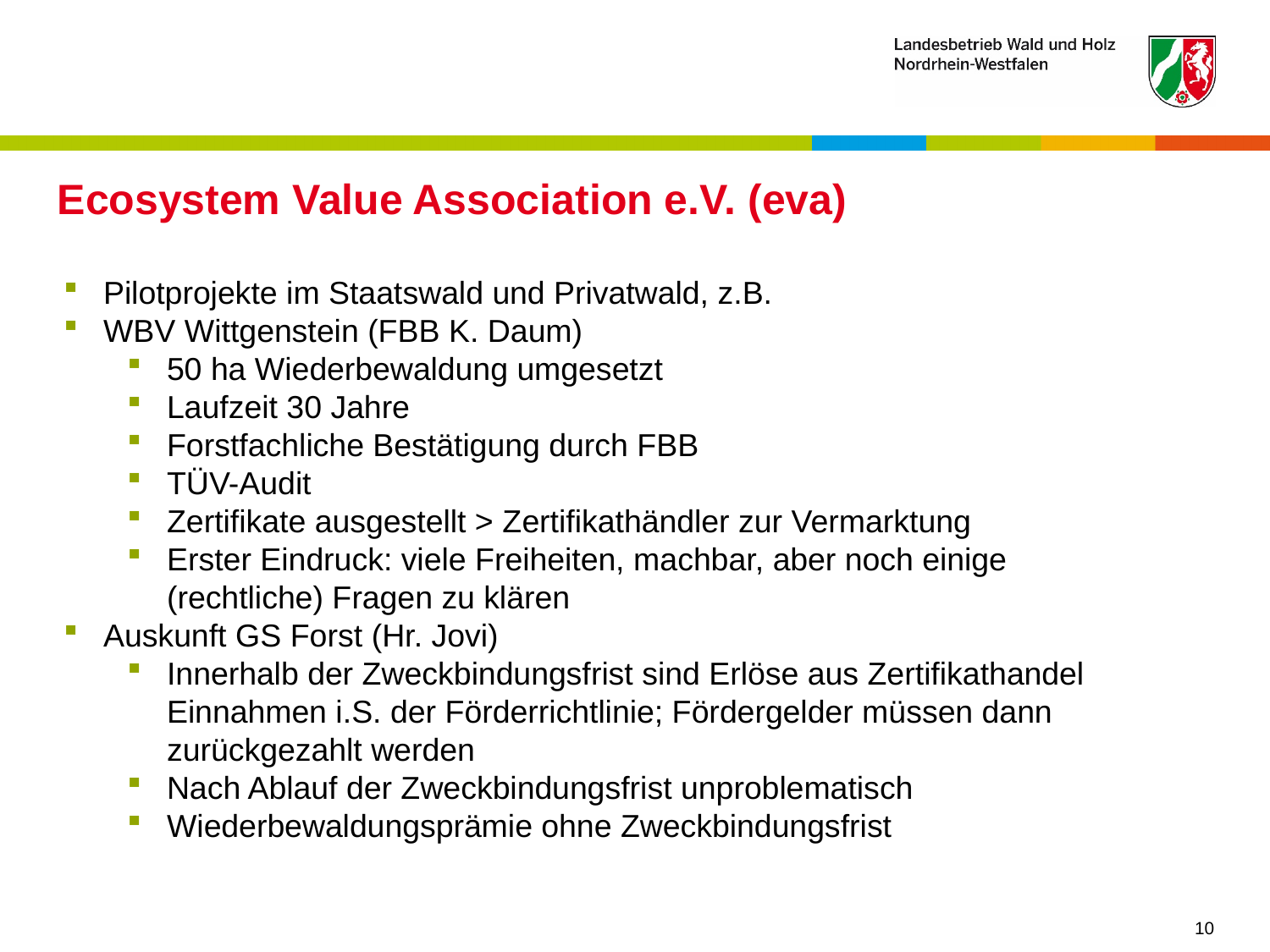

Ecosystem Value Association e.V. (eva)
Pilotprojekte im Staatswald und Privatwald, z.B.
WBV Wittgenstein (FBB K. Daum)
50 ha Wiederbewaldung umgesetzt
Laufzeit 30 Jahre
Forstfachliche Bestätigung durch FBB
TÜV-Audit
Zertifikate ausgestellt > Zertifikathändler zur Vermarktung
Erster Eindruck: viele Freiheiten, machbar, aber noch einige (rechtliche) Fragen zu klären
Auskunft GS Forst (Hr. Jovi)
Innerhalb der Zweckbindungsfrist sind Erlöse aus Zertifikathandel Einnahmen i.S. der Förderrichtlinie; Fördergelder müssen dann zurückgezahlt werden
Nach Ablauf der Zweckbindungsfrist unproblematisch
Wiederbewaldungsprämie ohne Zweckbindungsfrist

10